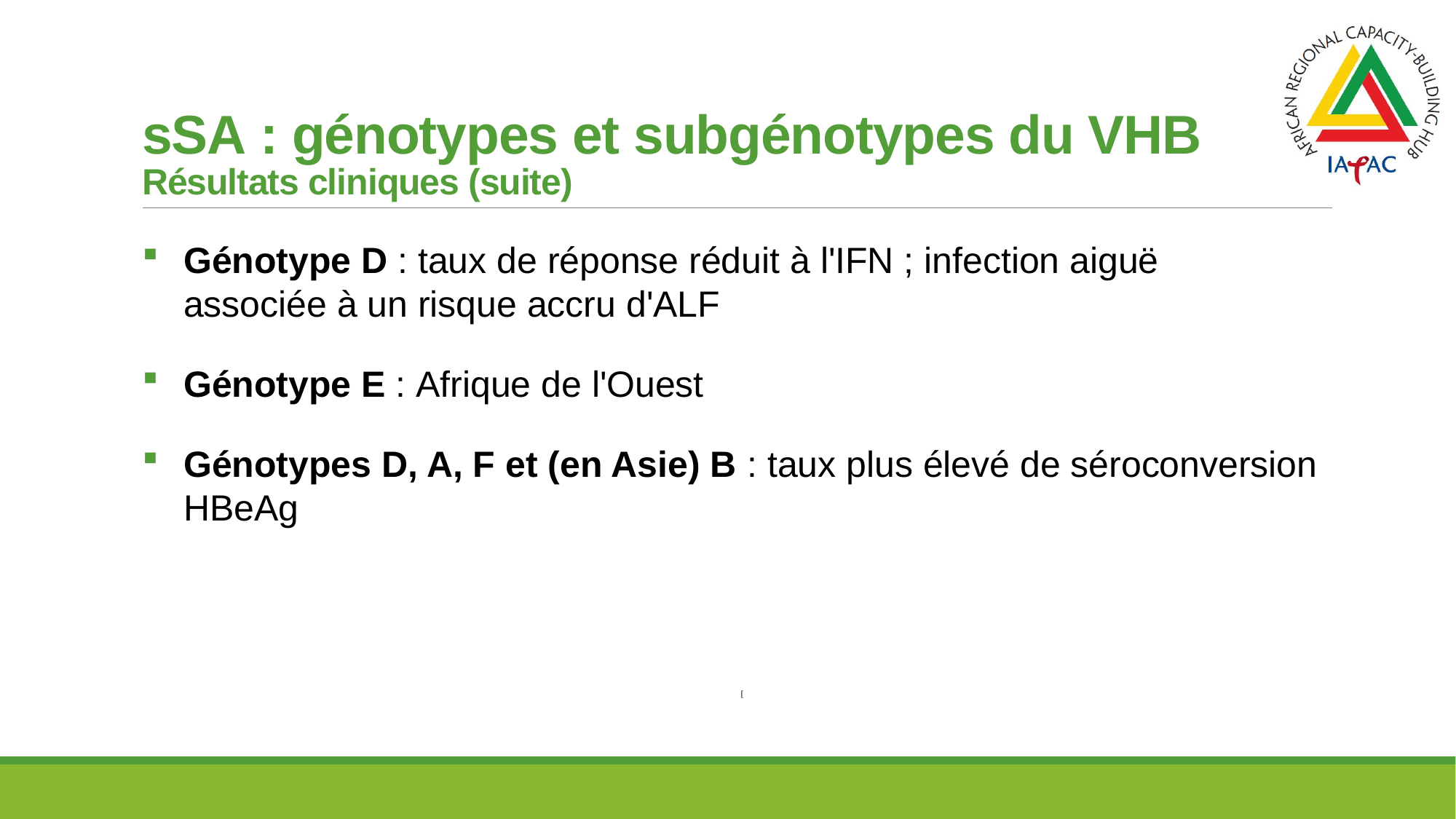

# sSA : génotypes et subgénotypes du VHB Résultats cliniques (suite)
Génotype D : taux de réponse réduit à l'IFN ; infection aiguë
associée à un risque accru d'ALF
Génotype E : Afrique de l'Ouest
Génotypes D, A, F et (en Asie) B : taux plus élevé de séroconversion HBeAg

[